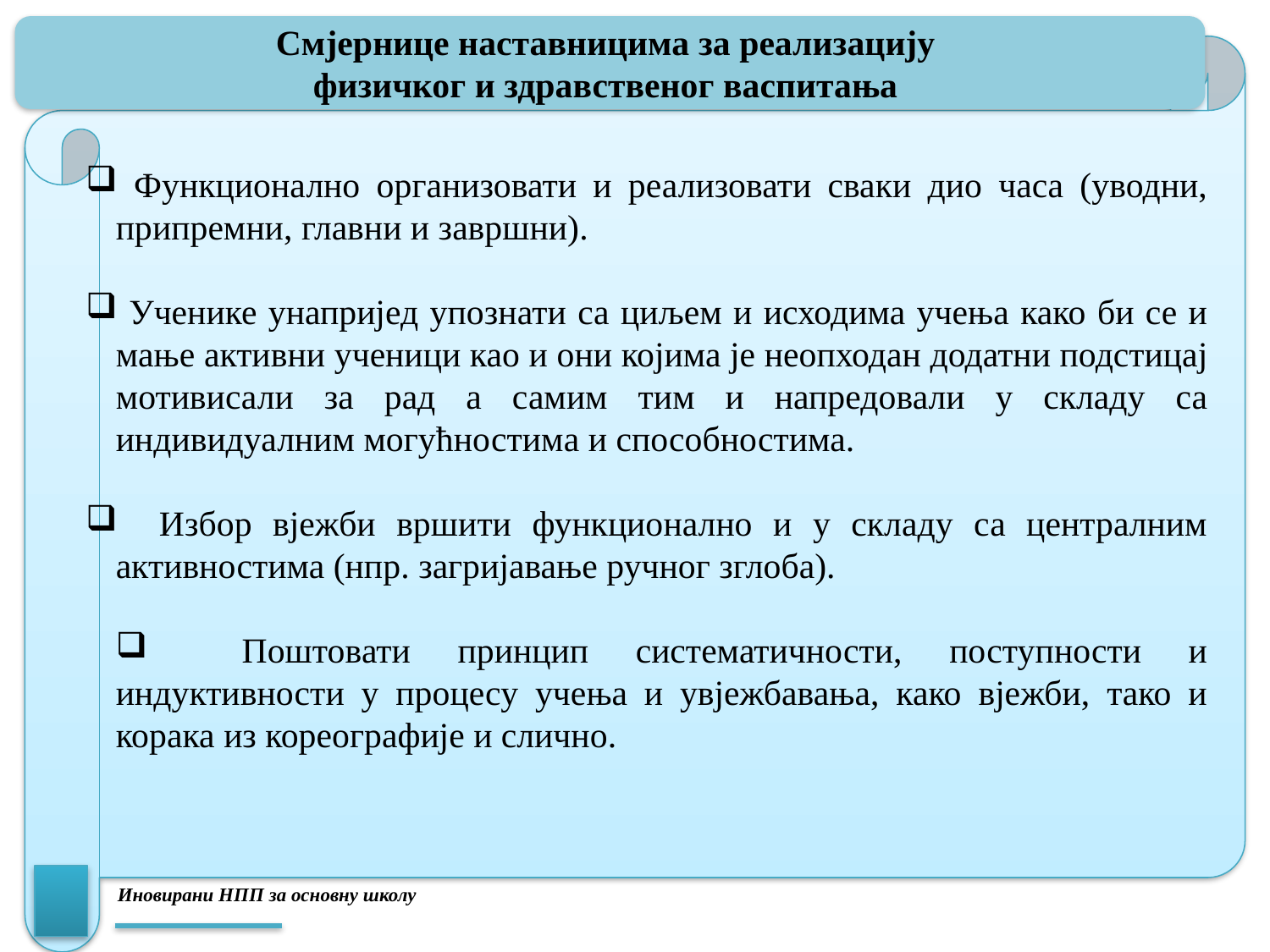

Смјернице наставницима за реализацију
физичког и здравственог васпитања

 Функционално организовати и реализовати сваки дио часа (уводни, припремни, главни и завршни).

 Ученике унапријед упознати са циљем и исходима учења како би се и мање активни ученици као и они којима је неопходан додатни подстицај мотивисали за рад а самим тим и напредовали у складу са индивидуалним могућностима и способностима.

  Избор вјежби вршити функционално и у складу са централним активностима (нпр. загријавање ручног зглоба).

  Поштовати принцип систематичности, поступности и индуктивности у процесу учења и увјежбавања, како вјежби, тако и корака из кореографије и слично.

Иновирани НПП за основну школу